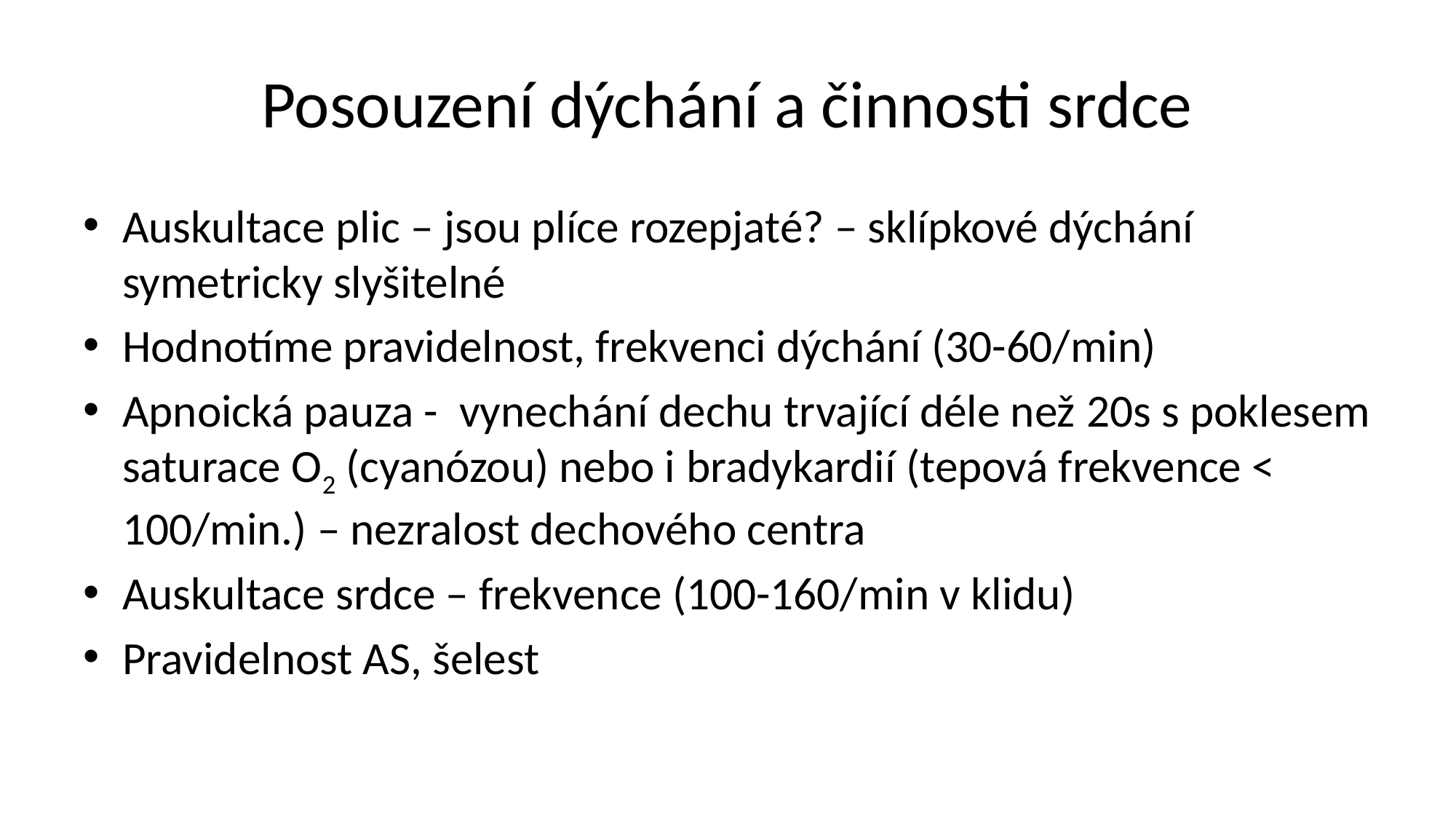

# Posouzení dýchání a činnosti srdce
Auskultace plic – jsou plíce rozepjaté? – sklípkové dýchání symetricky slyšitelné
Hodnotíme pravidelnost, frekvenci dýchání (30-60/min)
Apnoická pauza -  vynechání dechu trvající déle než 20s s poklesem saturace O2 (cyanózou) nebo i bradykardií (tepová frekvence < 100/min.) – nezralost dechového centra
Auskultace srdce – frekvence (100-160/min v klidu)
Pravidelnost AS, šelest